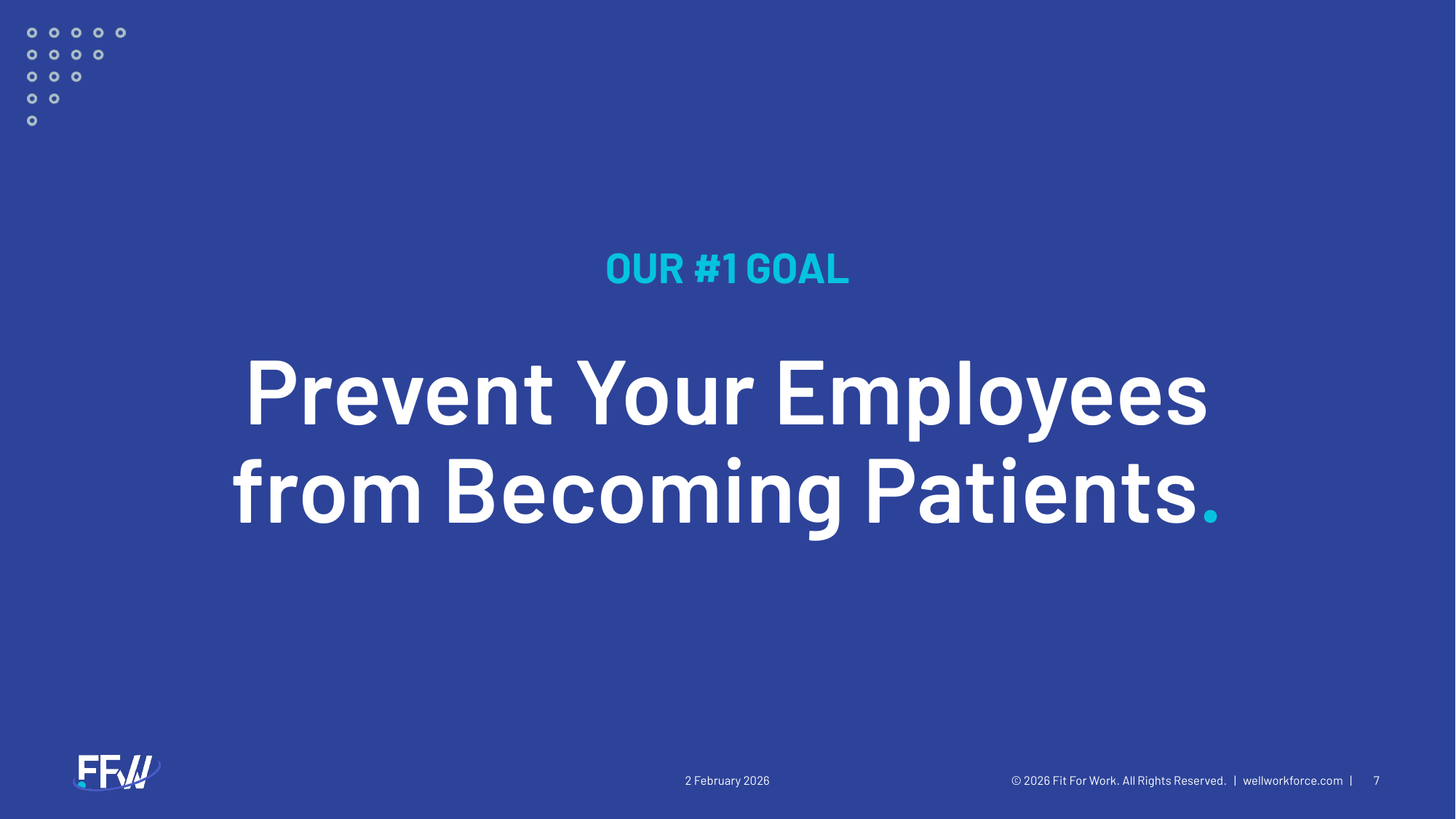

OUR #1 GOAL
# Prevent Your Employees from Becoming Patients.
© 2026 Fit For Work. All Rights Reserved.   |   wellworkforce.com   |
7
2 February 2026